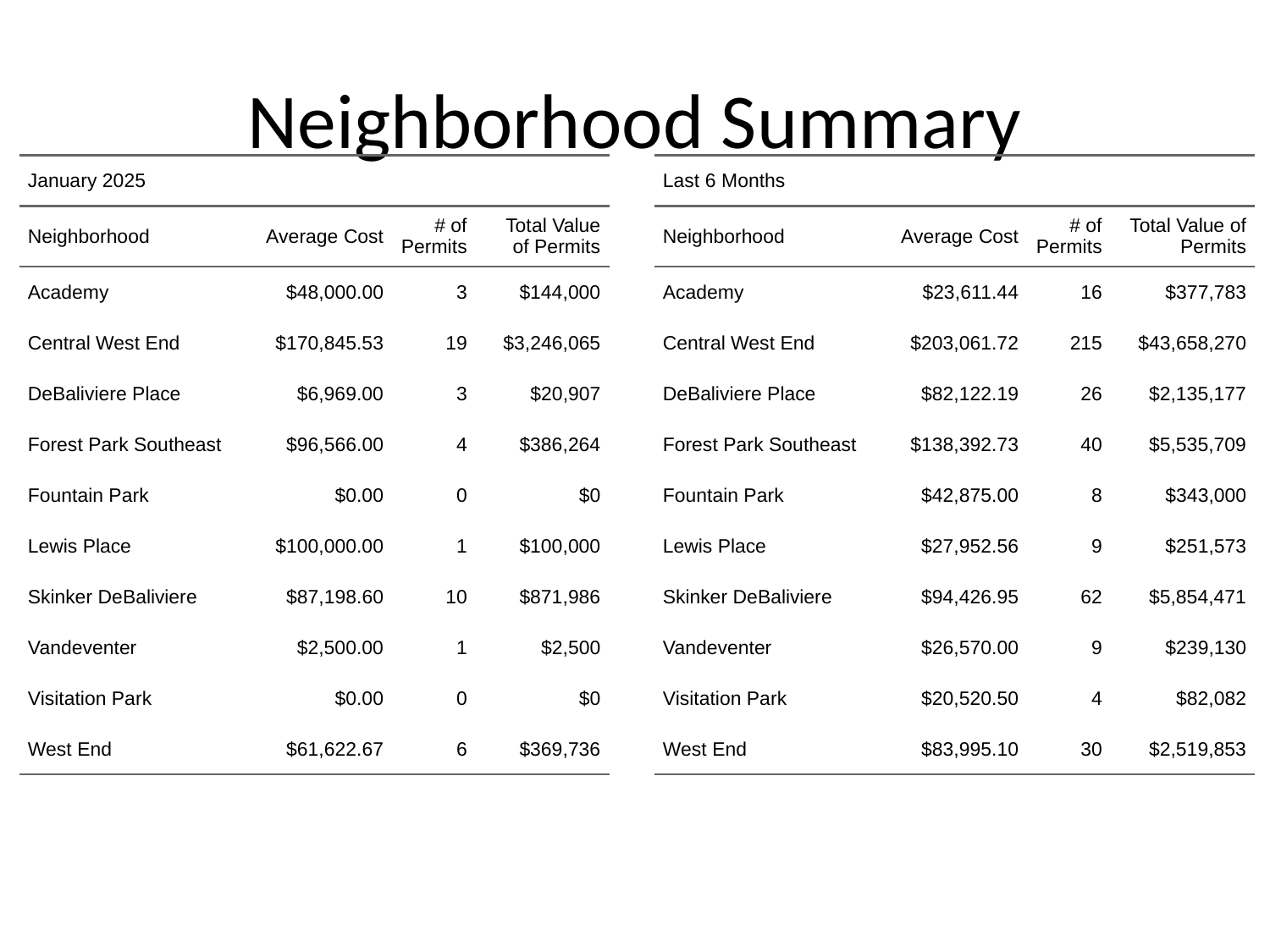

# Neighborhood Summary
| January 2025 | January 2025 | January 2025 | January 2025 |
| --- | --- | --- | --- |
| Neighborhood | Average Cost | # of Permits | Total Value of Permits |
| Academy | $48,000.00 | 3 | $144,000 |
| Central West End | $170,845.53 | 19 | $3,246,065 |
| DeBaliviere Place | $6,969.00 | 3 | $20,907 |
| Forest Park Southeast | $96,566.00 | 4 | $386,264 |
| Fountain Park | $0.00 | 0 | $0 |
| Lewis Place | $100,000.00 | 1 | $100,000 |
| Skinker DeBaliviere | $87,198.60 | 10 | $871,986 |
| Vandeventer | $2,500.00 | 1 | $2,500 |
| Visitation Park | $0.00 | 0 | $0 |
| West End | $61,622.67 | 6 | $369,736 |
| Last 6 Months | Last 6 Months | Last 6 Months | Last 6 Months |
| --- | --- | --- | --- |
| Neighborhood | Average Cost | # of Permits | Total Value of Permits |
| Academy | $23,611.44 | 16 | $377,783 |
| Central West End | $203,061.72 | 215 | $43,658,270 |
| DeBaliviere Place | $82,122.19 | 26 | $2,135,177 |
| Forest Park Southeast | $138,392.73 | 40 | $5,535,709 |
| Fountain Park | $42,875.00 | 8 | $343,000 |
| Lewis Place | $27,952.56 | 9 | $251,573 |
| Skinker DeBaliviere | $94,426.95 | 62 | $5,854,471 |
| Vandeventer | $26,570.00 | 9 | $239,130 |
| Visitation Park | $20,520.50 | 4 | $82,082 |
| West End | $83,995.10 | 30 | $2,519,853 |